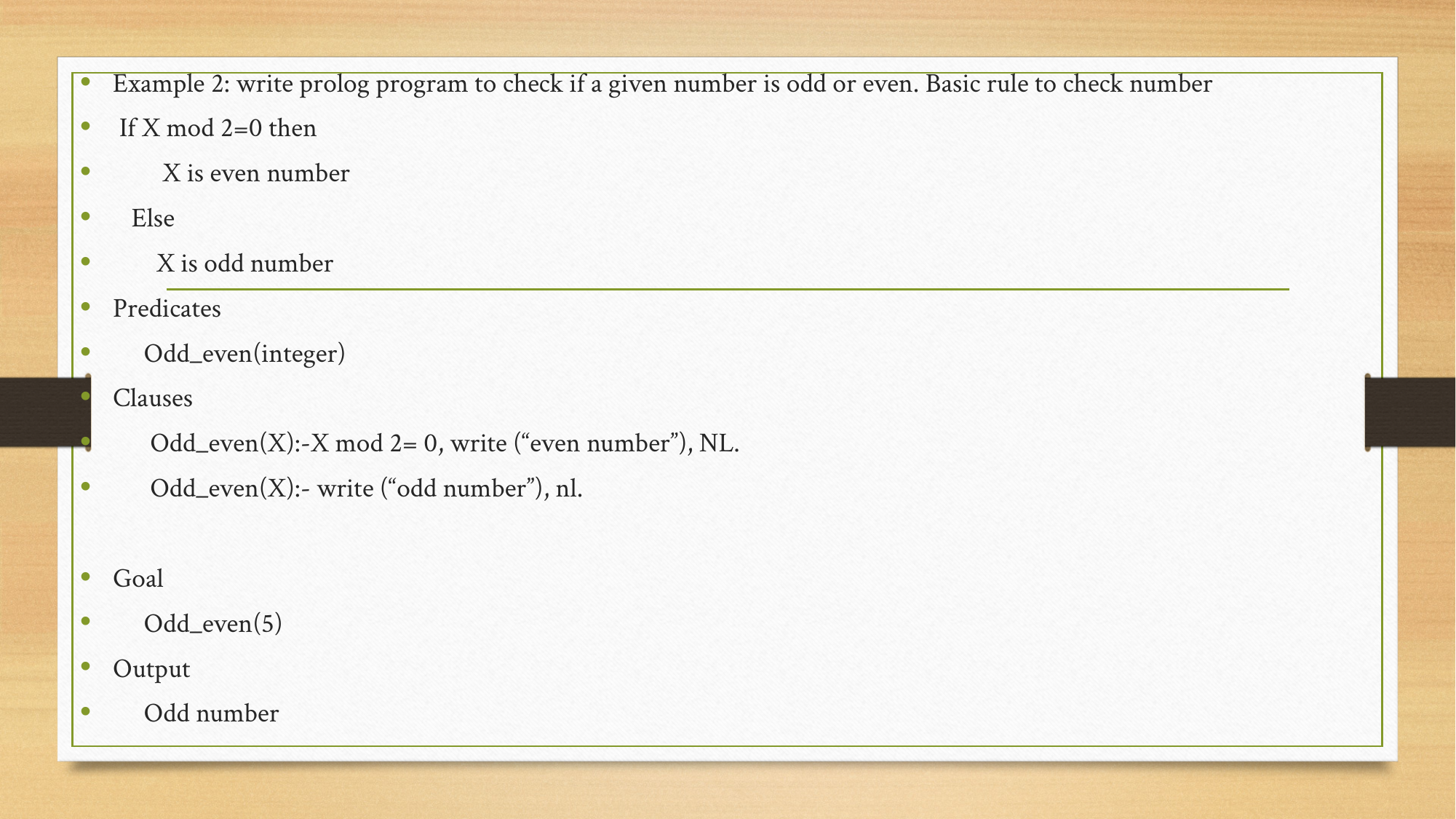

#
Example 2: write prolog program to check if a given number is odd or even. Basic rule to check number
 If X mod 2=0 then
        X is even number
   Else
       X is odd number
Predicates
     Odd_even(integer)
Clauses
      Odd_even(X):-X mod 2= 0, write (“even number”), NL.
      Odd_even(X):- write (“odd number”), nl.

Goal
     Odd_even(5)
Output
     Odd number